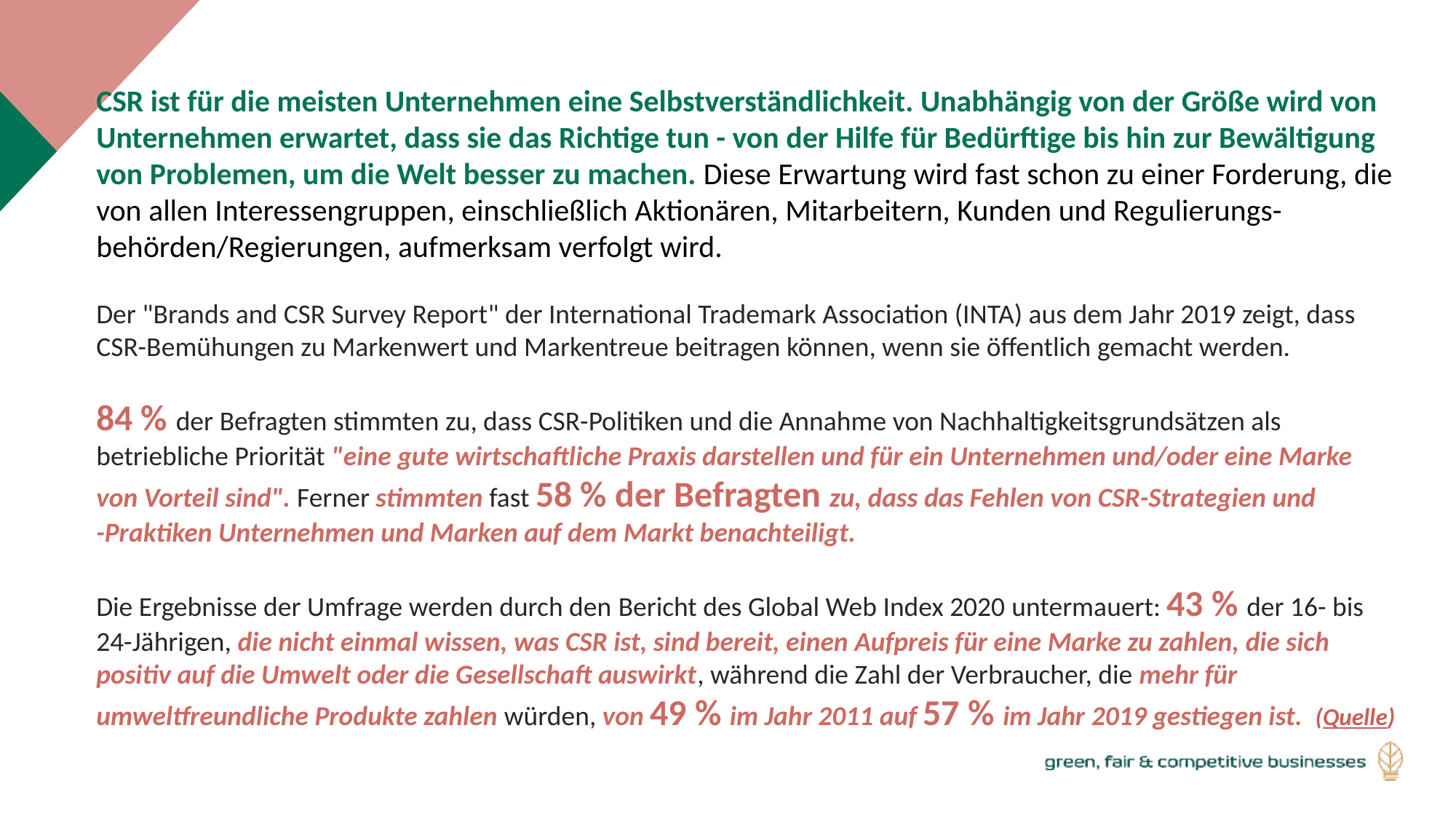

CSR ist für die meisten Unternehmen eine Selbstverständlichkeit. Unabhängig von der Größe wird von Unternehmen erwartet, dass sie das Richtige tun - von der Hilfe für Bedürftige bis hin zur Bewältigung von Problemen, um die Welt besser zu machen. Diese Erwartung wird fast schon zu einer Forderung, die von allen Interessengruppen, einschließlich Aktionären, Mitarbeitern, Kunden und Regulierungs-behörden/Regierungen, aufmerksam verfolgt wird.

Der "Brands and CSR Survey Report" der International Trademark Association (INTA) aus dem Jahr 2019 zeigt, dass CSR-Bemühungen zu Markenwert und Markentreue beitragen können, wenn sie öffentlich gemacht werden.

84 % der Befragten stimmten zu, dass CSR-Politiken und die Annahme von Nachhaltigkeitsgrundsätzen als betriebliche Priorität "eine gute wirtschaftliche Praxis darstellen und für ein Unternehmen und/oder eine Marke von Vorteil sind". Ferner stimmten fast 58 % der Befragten zu, dass das Fehlen von CSR-Strategien und             -Praktiken Unternehmen und Marken auf dem Markt benachteiligt.

Die Ergebnisse der Umfrage werden durch den Bericht des Global Web Index 2020 untermauert: 43 % der 16- bis 24-Jährigen, die nicht einmal wissen, was CSR ist, sind bereit, einen Aufpreis für eine Marke zu zahlen, die sich positiv auf die Umwelt oder die Gesellschaft auswirkt, während die Zahl der Verbraucher, die mehr für umweltfreundliche Produkte zahlen würden, von 49 % im Jahr 2011 auf 57 % im Jahr 2019 gestiegen ist.  (Quelle)